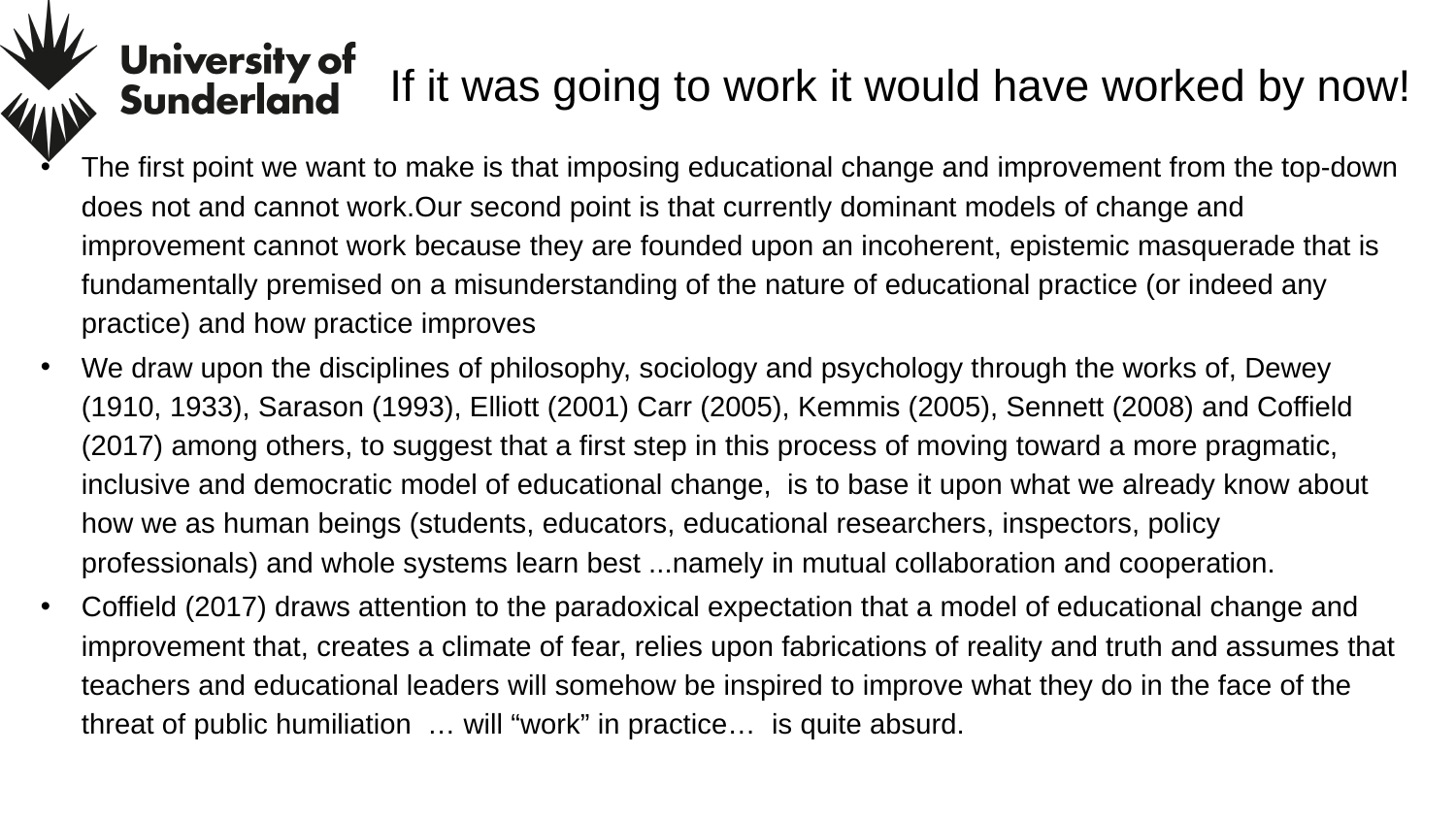

# If it was going to work it would have worked by now!
The first point we want to make is that imposing educational change and improvement from the top-down does not and cannot work.Our second point is that currently dominant models of change and improvement cannot work because they are founded upon an incoherent, epistemic masquerade that is fundamentally premised on a misunderstanding of the nature of educational practice (or indeed any practice) and how practice improves
We draw upon the disciplines of philosophy, sociology and psychology through the works of, Dewey (1910, 1933), Sarason (1993), Elliott (2001) Carr (2005), Kemmis (2005), Sennett (2008) and Coffield (2017) among others, to suggest that a first step in this process of moving toward a more pragmatic, inclusive and democratic model of educational change,  is to base it upon what we already know about how we as human beings (students, educators, educational researchers, inspectors, policy professionals) and whole systems learn best ...namely in mutual collaboration and cooperation.
Coffield (2017) draws attention to the paradoxical expectation that a model of educational change and improvement that, creates a climate of fear, relies upon fabrications of reality and truth and assumes that teachers and educational leaders will somehow be inspired to improve what they do in the face of the threat of public humiliation  … will “work” in practice…  is quite absurd.